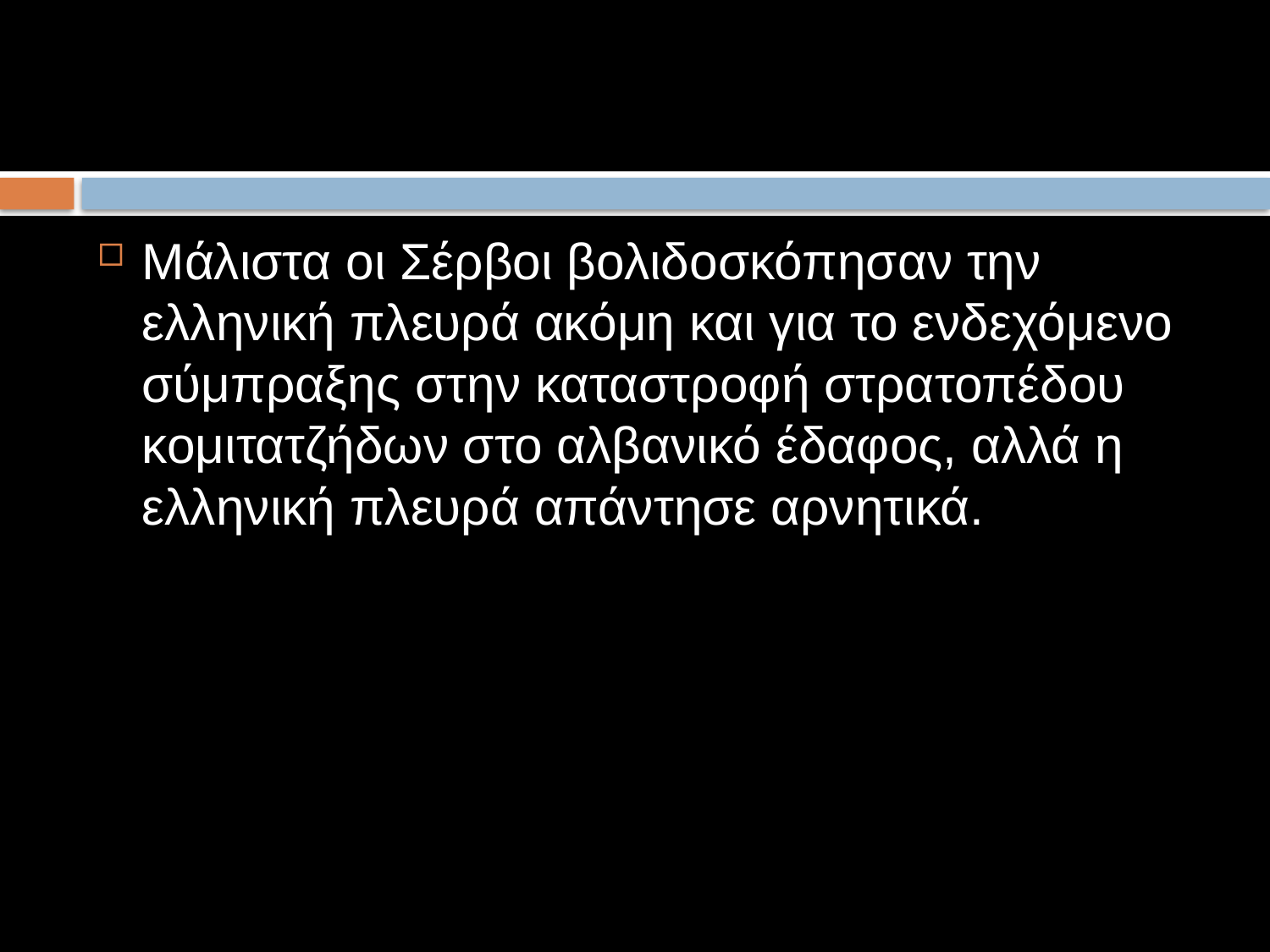

#
Μάλιστα οι Σέρβοι βολιδοσκόπησαν την ελληνική πλευρά ακόμη και για το ενδεχόμενο σύμπραξης στην καταστροφή στρατοπέδου κομιτατζήδων στο αλβανικό έδαφος, αλλά η ελληνική πλευρά απάντησε αρνητικά.